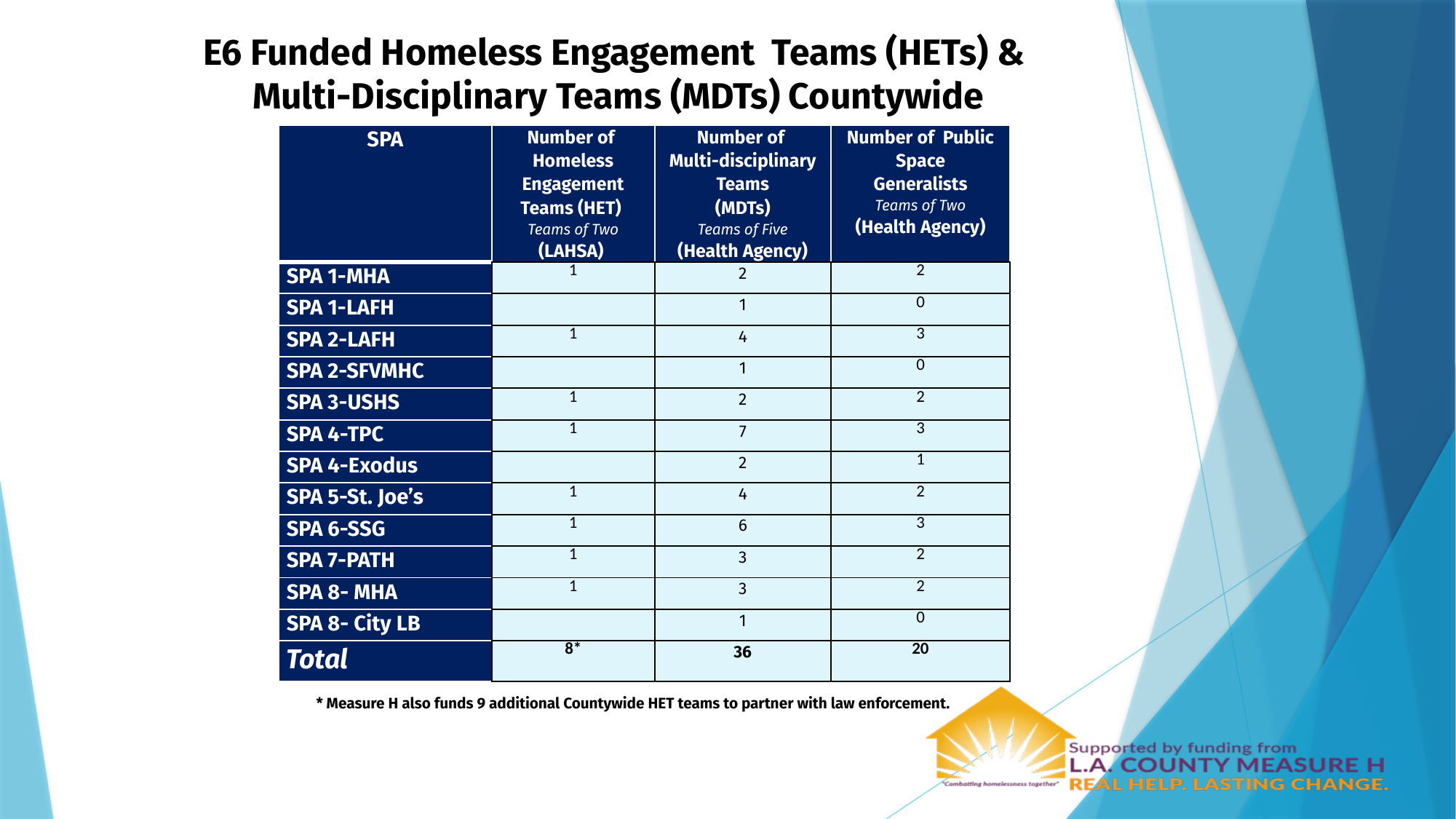

E6 Funded Homeless Engagement  Teams (HETs) &
Multi-Disciplinary Teams (MDTs) Countywide
| SPA | Number of Homeless Engagement Teams (HET) Teams of Two (LAHSA) | Number of Multi-disciplinary Teams (MDTs) Teams of Five (Health Agency) | Number of Public Space Generalists Teams of Two (Health Agency) |
| --- | --- | --- | --- |
| SPA 1-MHA | 1 | 2 | 2 |
| SPA 1-LAFH |  | 1 | 0 |
| SPA 2-LAFH | 1 | 4 | 3 |
| SPA 2-SFVMHC |  | 1 | 0 |
| SPA 3-USHS | 1 | 2 | 2 |
| SPA 4-TPC | 1 | 7 | 3 |
| SPA 4-Exodus |  | 2 | 1 |
| SPA 5-St. Joe’s | 1 | 4 | 2 |
| SPA 6-SSG | 1 | 6 | 3 |
| SPA 7-PATH | 1 | 3 | 2 |
| SPA 8- MHA | 1 | 3 | 2 |
| SPA 8- City LB |  | 1 | 0 |
| Total | 8\* | 36 | 20 |

* Measure H also funds 9 additional Countywide HET teams to partner with law enforcement.